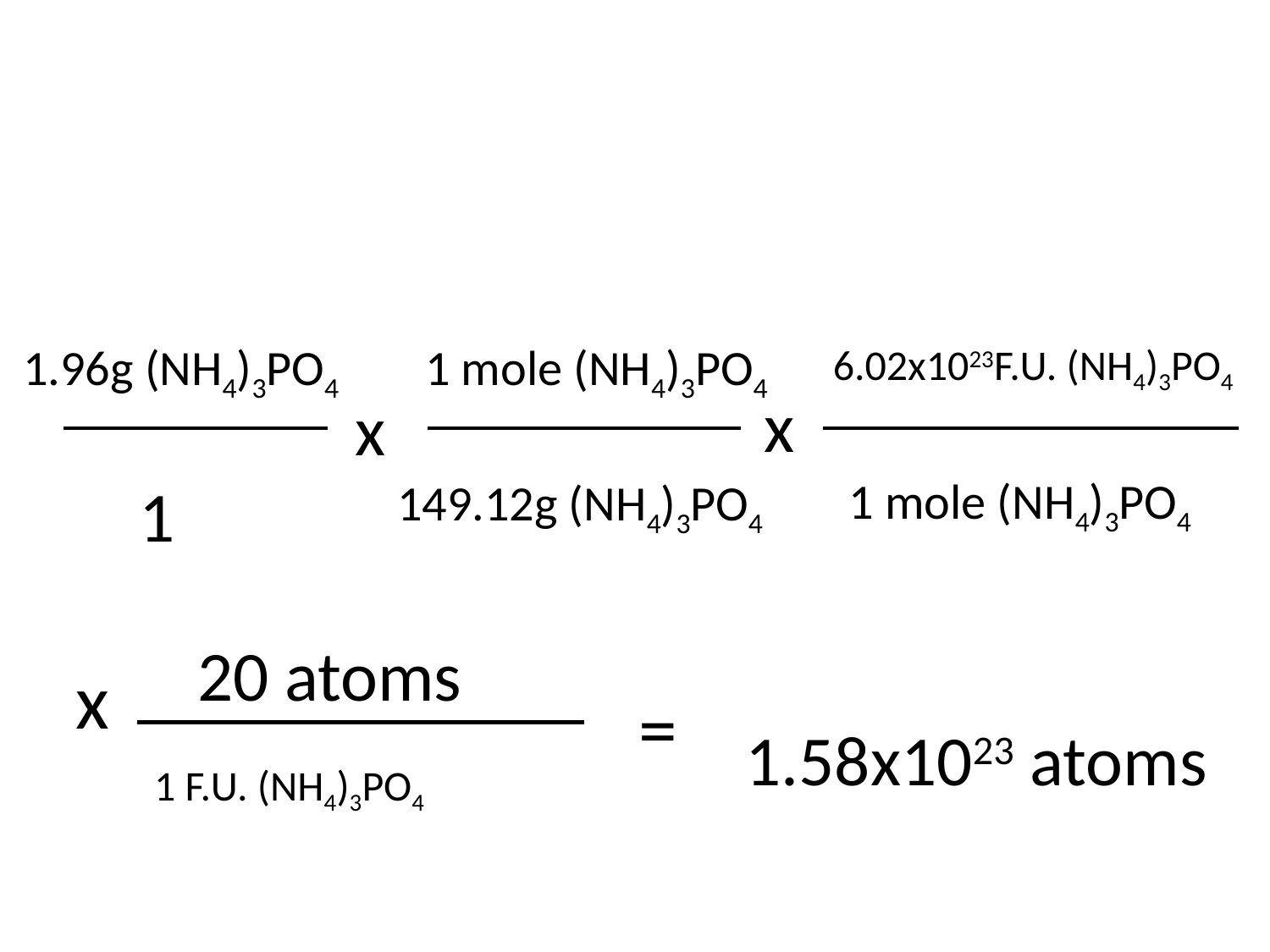

1.96g (NH4)3PO4
1 mole (NH4)3PO4
6.02x1023F.U. (NH4)3PO4

x
x
1 mole (NH4)3PO4
1
149.12g (NH4)3PO4
20 atoms
x
=
1.58x1023 atoms
1 F.U. (NH4)3PO4